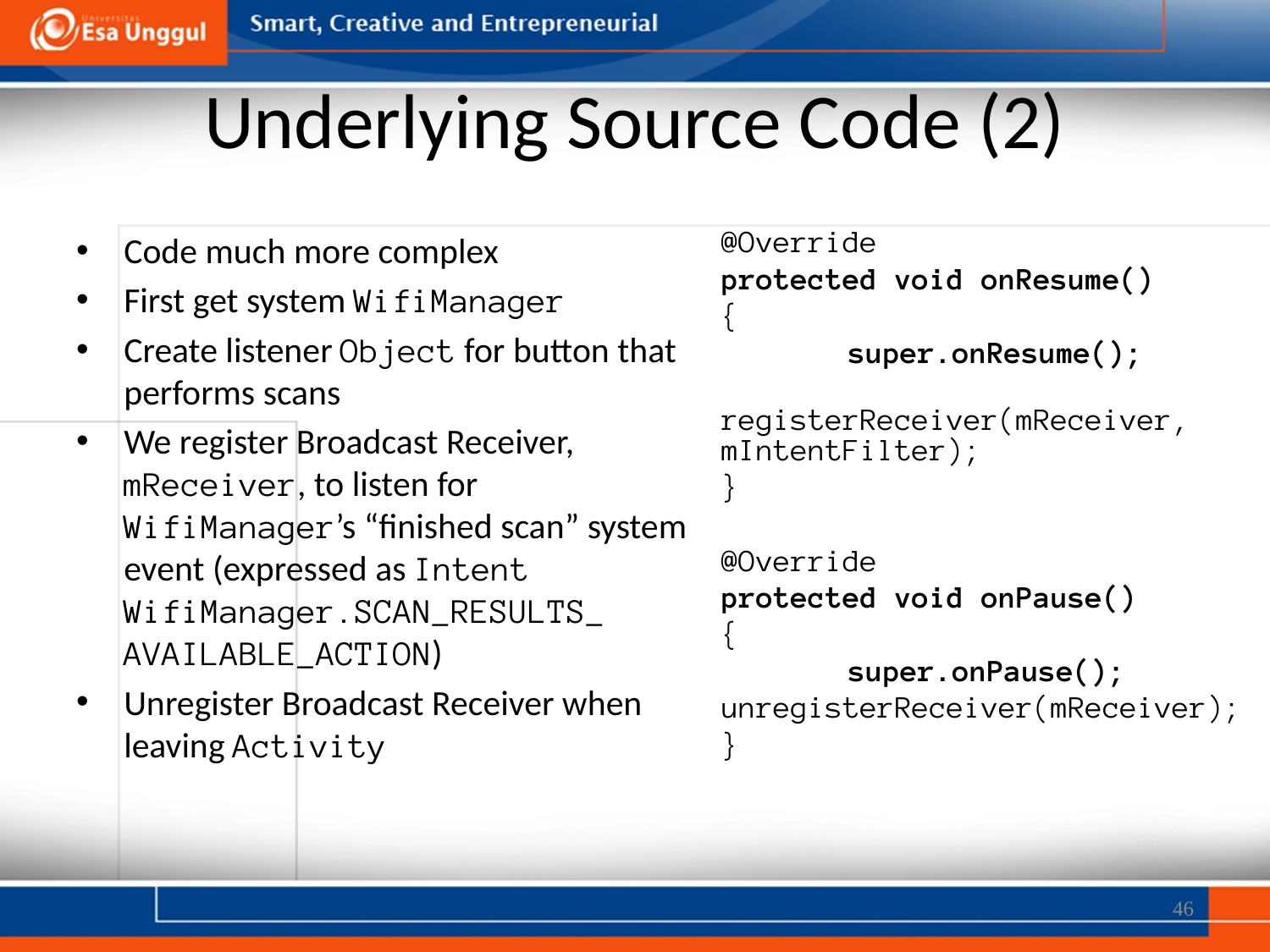

# Underlying Source Code (2)
Code much more complex
First get system WifiManager
Create listener Object for button that performs scans
We register Broadcast Receiver, mReceiver, to listen for WifiManager’s “finished scan” system event (expressed as Intent WifiManager.SCAN_RESULTS_
AVAILABLE_ACTION)
Unregister Broadcast Receiver when leaving Activity
@Override
protected void onResume()
{
	super.onResume();
	registerReceiver(mReceiver, mIntentFilter);
}

@Override
protected void onPause()
{
	super.onPause();
unregisterReceiver(mReceiver);
}

46